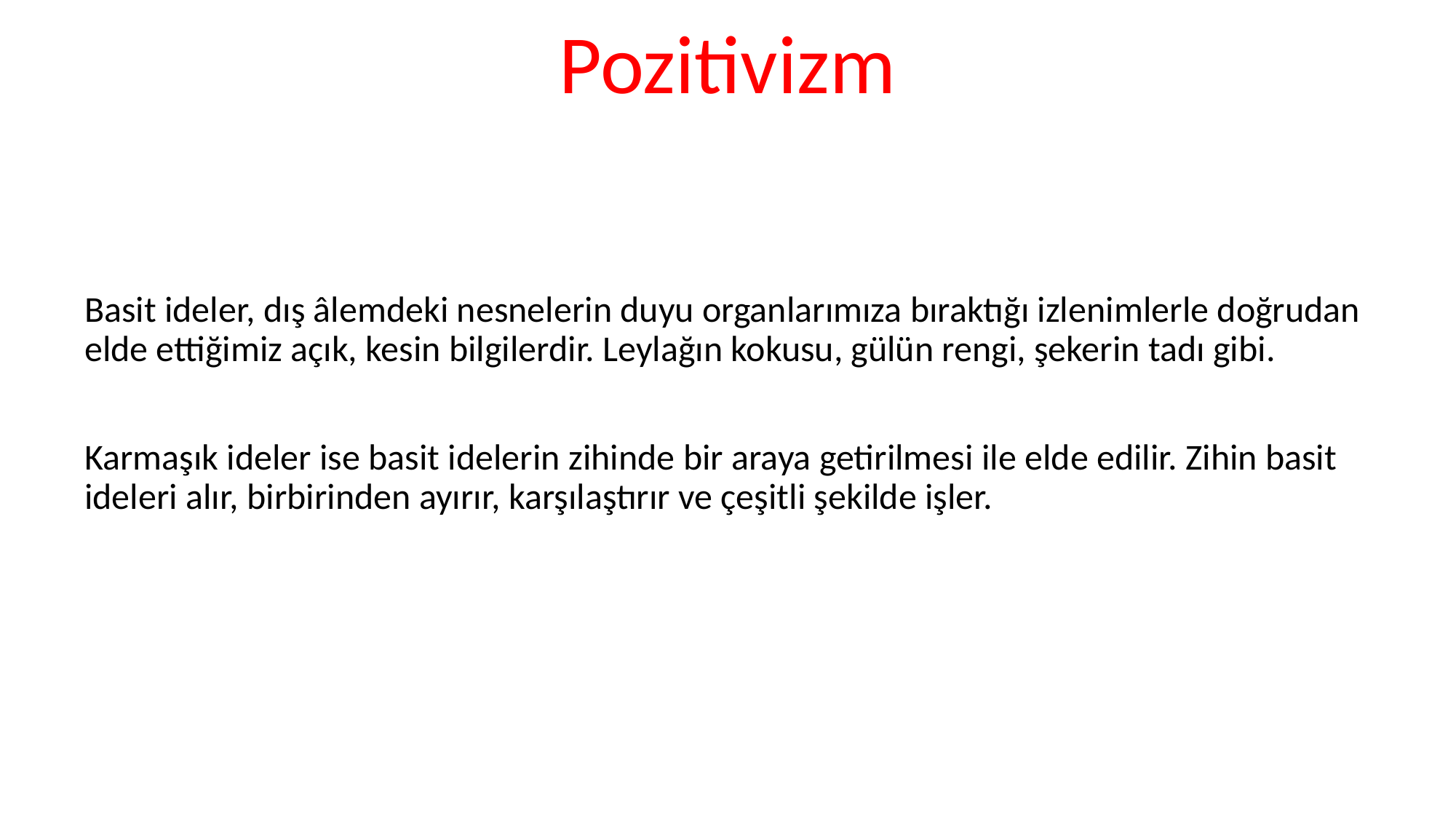

# Pozitivizm

Basit ideler, dış âlemdeki nesnelerin duyu organlarımıza bıraktığı izlenimlerle doğrudan elde ettiğimiz açık, kesin bilgilerdir. Leylağın kokusu, gülün rengi, şekerin tadı gibi.

Karmaşık ideler ise basit idelerin zihinde bir araya getirilmesi ile elde edilir. Zihin basit ideleri alır, birbirinden ayırır, karşılaştırır ve çeşitli şekilde işler.